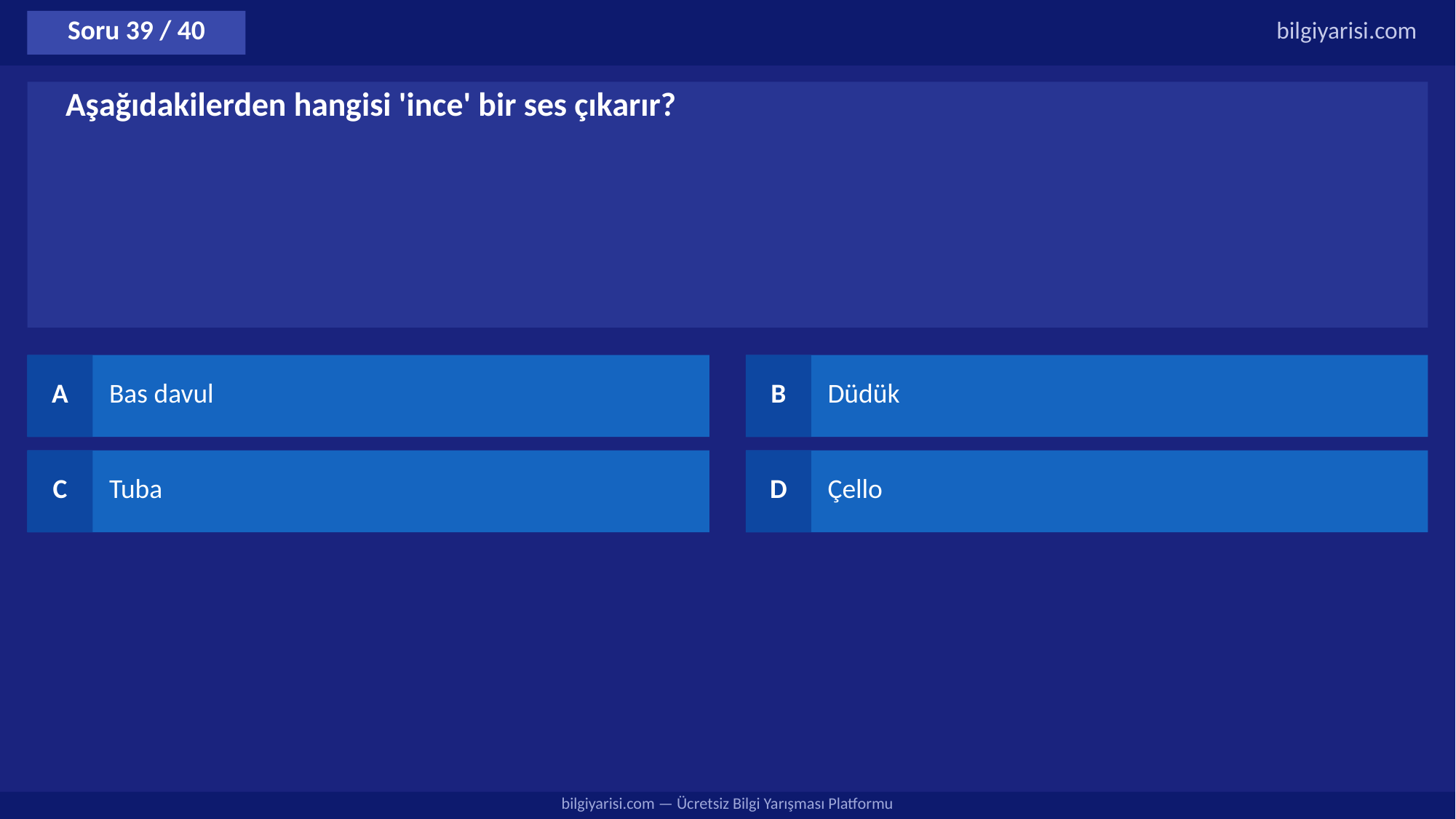

Soru 39 / 40
bilgiyarisi.com

Aşağıdakilerden hangisi 'ince' bir ses çıkarır?

A
Bas davul

B
Düdük

C
Tuba

D
Çello
bilgiyarisi.com — Ücretsiz Bilgi Yarışması Platformu